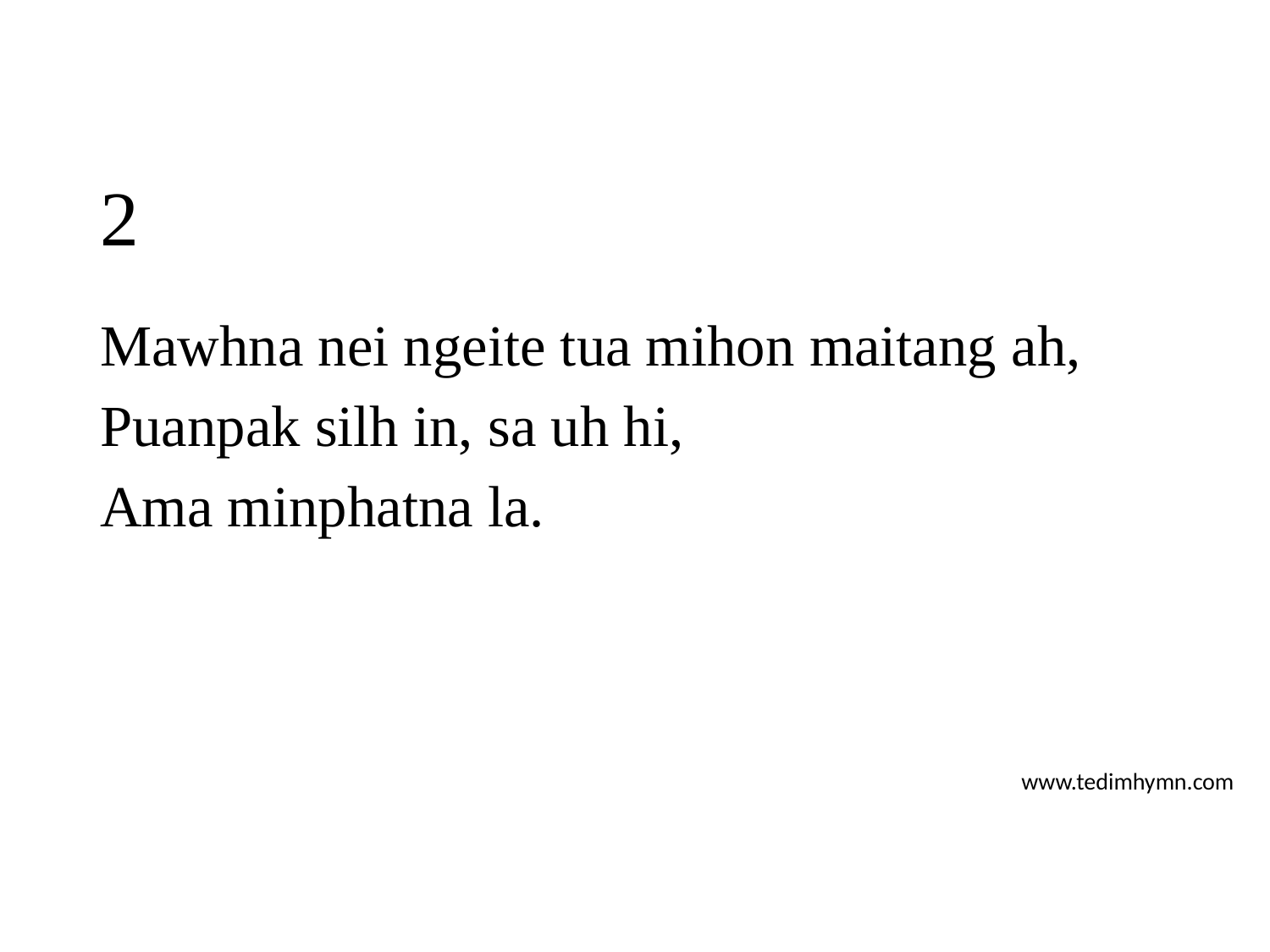

# 2
Mawhna nei ngeite tua mihon maitang ah,
Puanpak silh in, sa uh hi,
Ama minphatna la.
www.tedimhymn.com